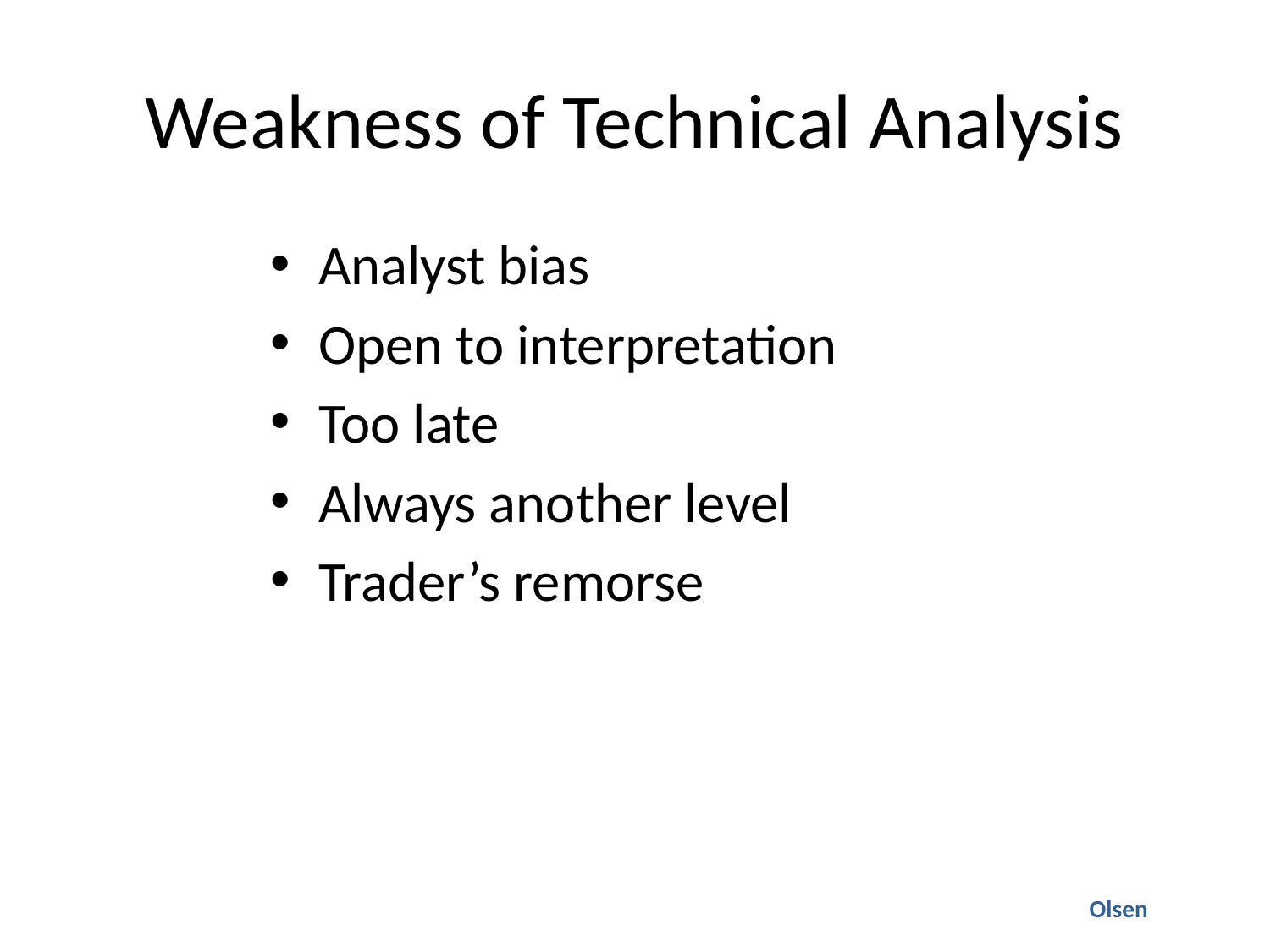

# Weakness of Technical Analysis
Analyst bias
Open to interpretation
Too late
Always another level
Trader’s remorse